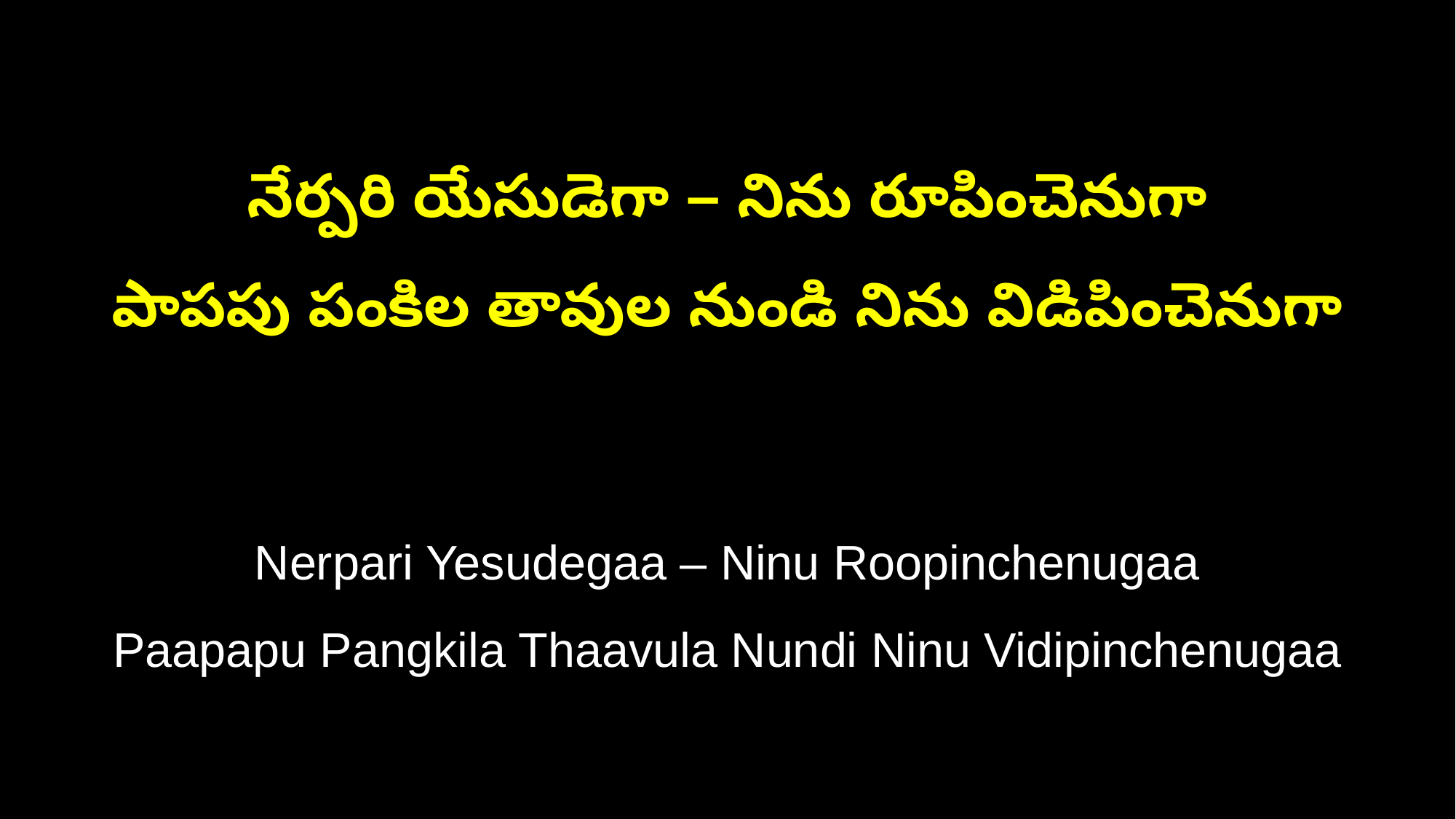

నేర్పరి యేసుడెగా – నిను రూపించెనుగా
పాపపు పంకిల తావుల నుండి నిను విడిపించెనుగా
Nerpari Yesudegaa – Ninu Roopinchenugaa
Paapapu Pangkila Thaavula Nundi Ninu Vidipinchenugaa